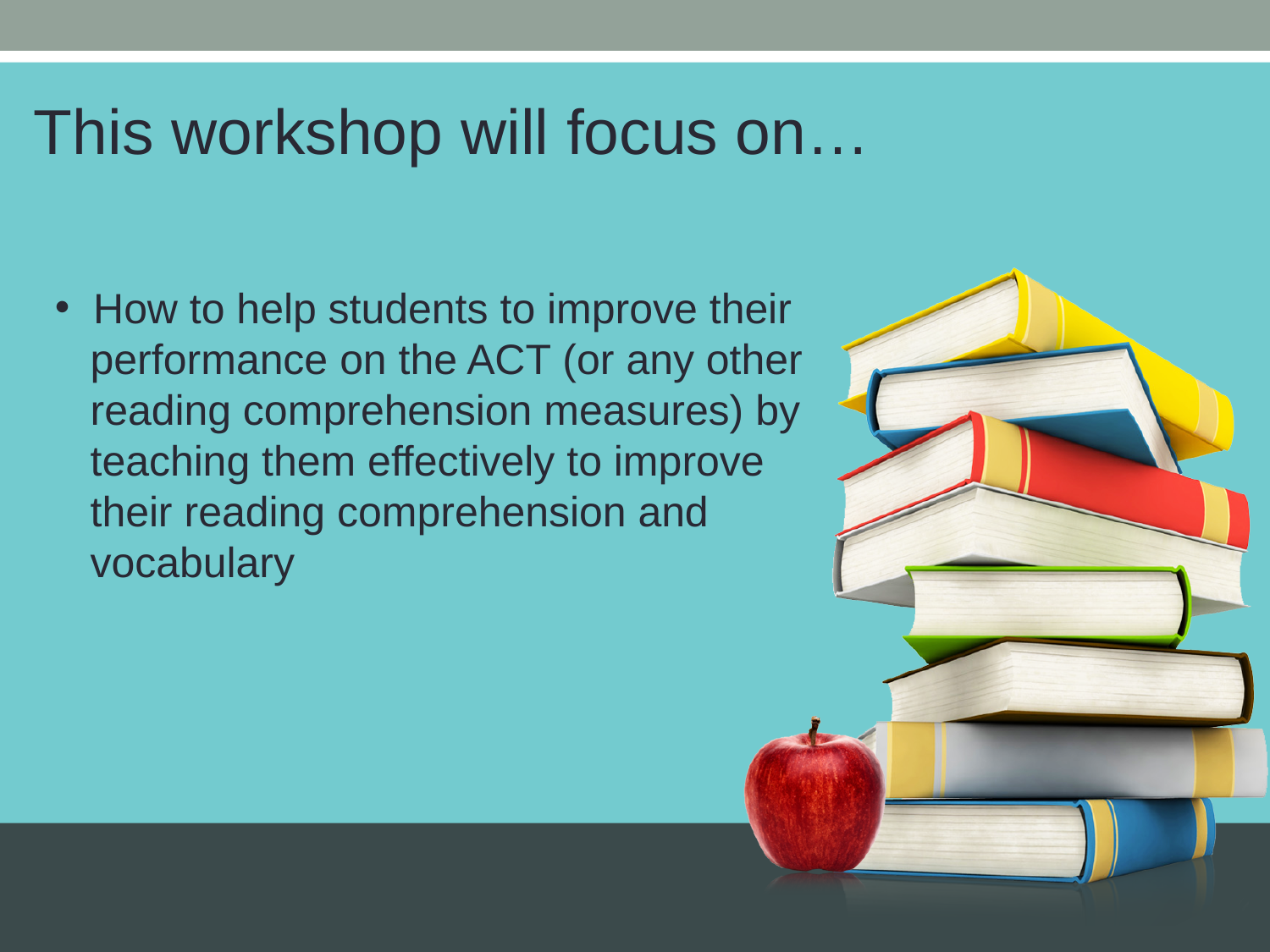

This workshop will focus on…
  How to help students to improve their
   performance on the ACT (or any other
   reading comprehension measures) by
   teaching them effectively to improve
   their reading comprehension and
   vocabulary